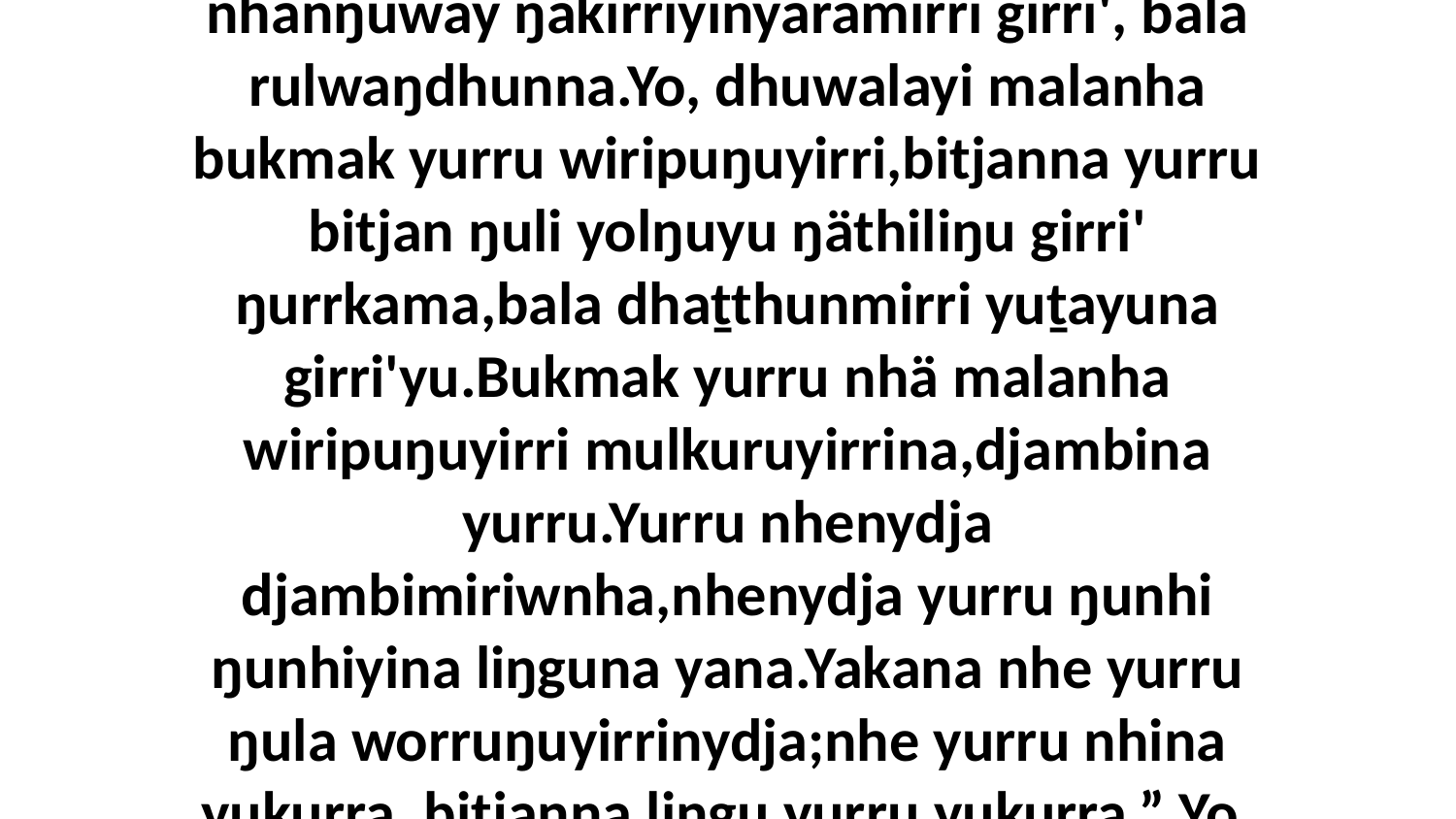

12 bala nhe yurru bitjan dhoṯkumana yukurra ŋunhiyinydja nhä malanha,bitjanna yana liŋgu bitjan ŋuli yolŋuyu dhoṯkuma nhanŋuway ŋäkirriyinyaramirri girri', bala rulwaŋdhunna.Yo, dhuwalayi malanha bukmak yurru wiripuŋuyirri,bitjanna yurru bitjan ŋuli yolŋuyu ŋäthiliŋu girri' ŋurrkama,bala dhaṯthunmirri yuṯayuna girri'yu.Bukmak yurru nhä malanha wiripuŋuyirri mulkuruyirrina,djambina yurru.Yurru nhenydja djambimiriwnha,nhenydja yurru ŋunhi ŋunhiyina liŋguna yana.Yakana nhe yurru ŋula worruŋuyirrinydja;nhe yurru nhina yukurra, bitjanna liŋgu yurru yukurra.” Yo, bitjarrayinydja ŋayi ŋunhi waŋana nhanukiyingalaŋuwala Gäthu'mirriŋuwala yana.